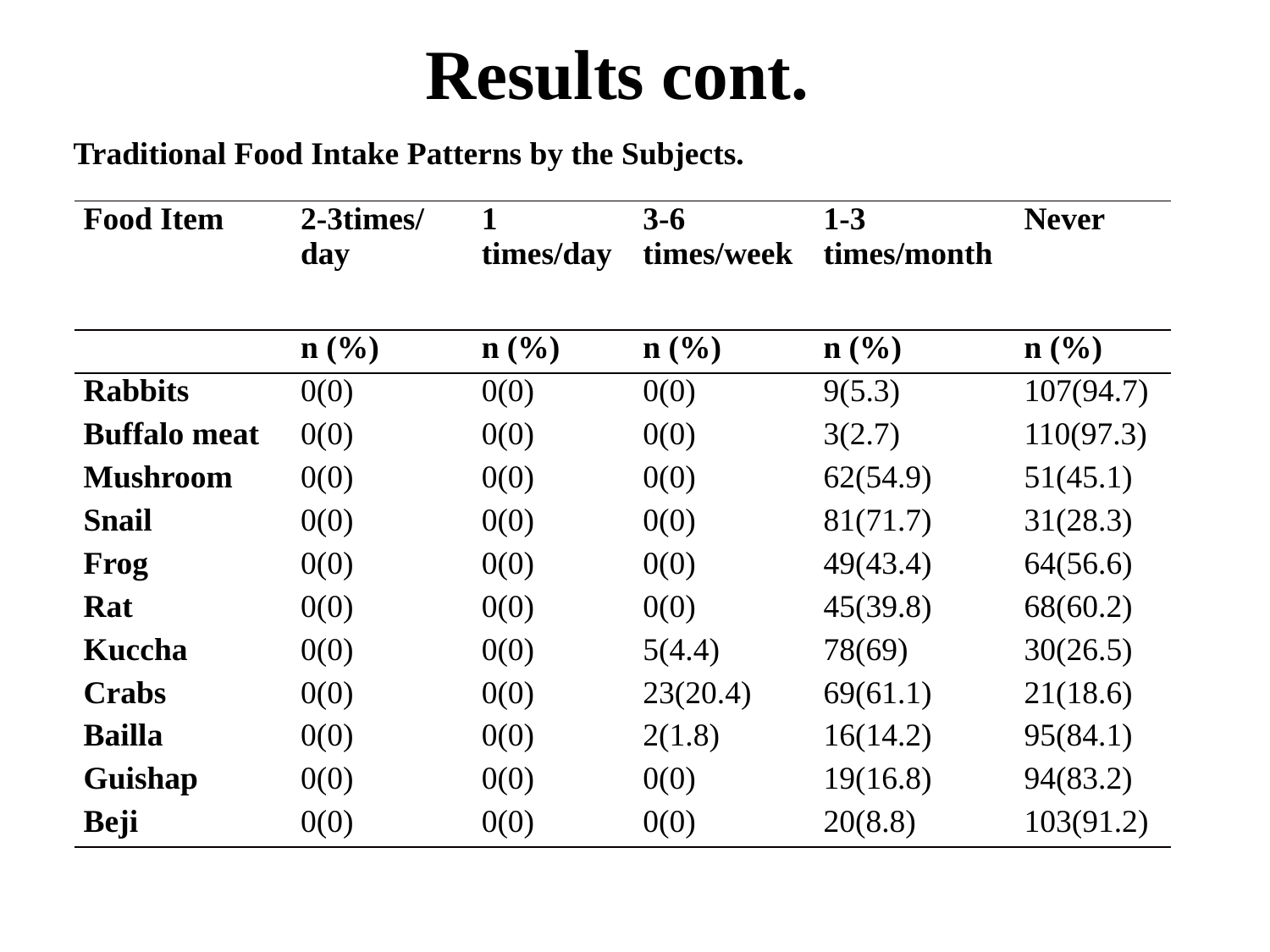

Results cont.
 Traditional Food Intake Patterns by the Subjects.
| Food Item | 2-3times/day | 1 times/day | 3-6 times/week | 1-3 times/month | Never |
| --- | --- | --- | --- | --- | --- |
|  | n (%) | n (%) | n (%) | n (%) | n (%) |
| Rabbits | 0(0) | 0(0) | 0(0) | 9(5.3) | 107(94.7) |
| Buffalo meat | 0(0) | 0(0) | 0(0) | 3(2.7) | 110(97.3) |
| Mushroom | 0(0) | 0(0) | 0(0) | 62(54.9) | 51(45.1) |
| Snail | 0(0) | 0(0) | 0(0) | 81(71.7) | 31(28.3) |
| Frog | 0(0) | 0(0) | 0(0) | 49(43.4) | 64(56.6) |
| Rat | 0(0) | 0(0) | 0(0) | 45(39.8) | 68(60.2) |
| Kuccha | 0(0) | 0(0) | 5(4.4) | 78(69) | 30(26.5) |
| Crabs | 0(0) | 0(0) | 23(20.4) | 69(61.1) | 21(18.6) |
| Bailla | 0(0) | 0(0) | 2(1.8) | 16(14.2) | 95(84.1) |
| Guishap | 0(0) | 0(0) | 0(0) | 19(16.8) | 94(83.2) |
| Beji | 0(0) | 0(0) | 0(0) | 20(8.8) | 103(91.2) |